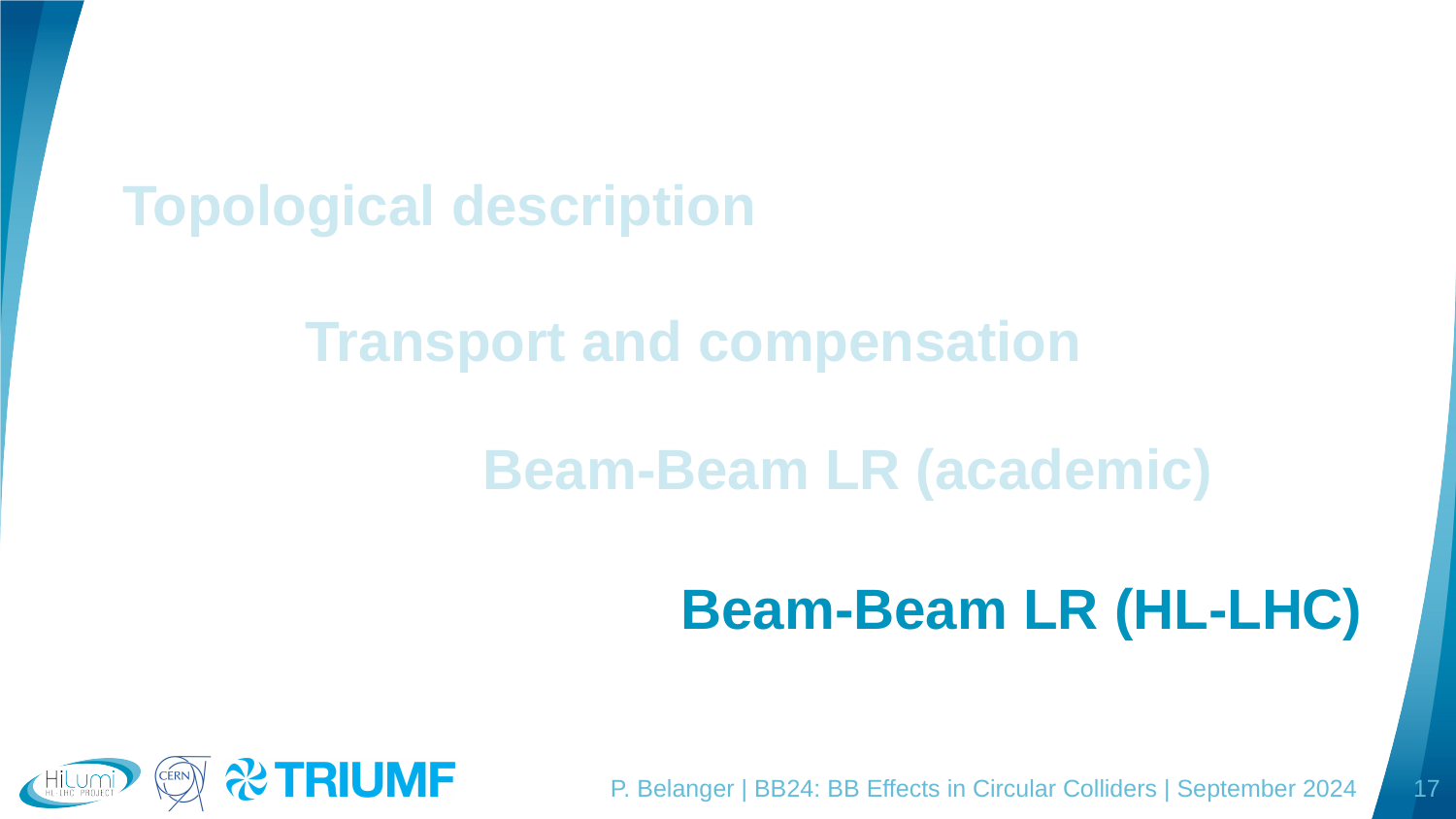

# Topological description

Transport and compensation

Beam-Beam LR (academic)

Beam-Beam LR (HL-LHC)
P. Belanger | BB24: BB Effects in Circular Colliders | September 2024
17